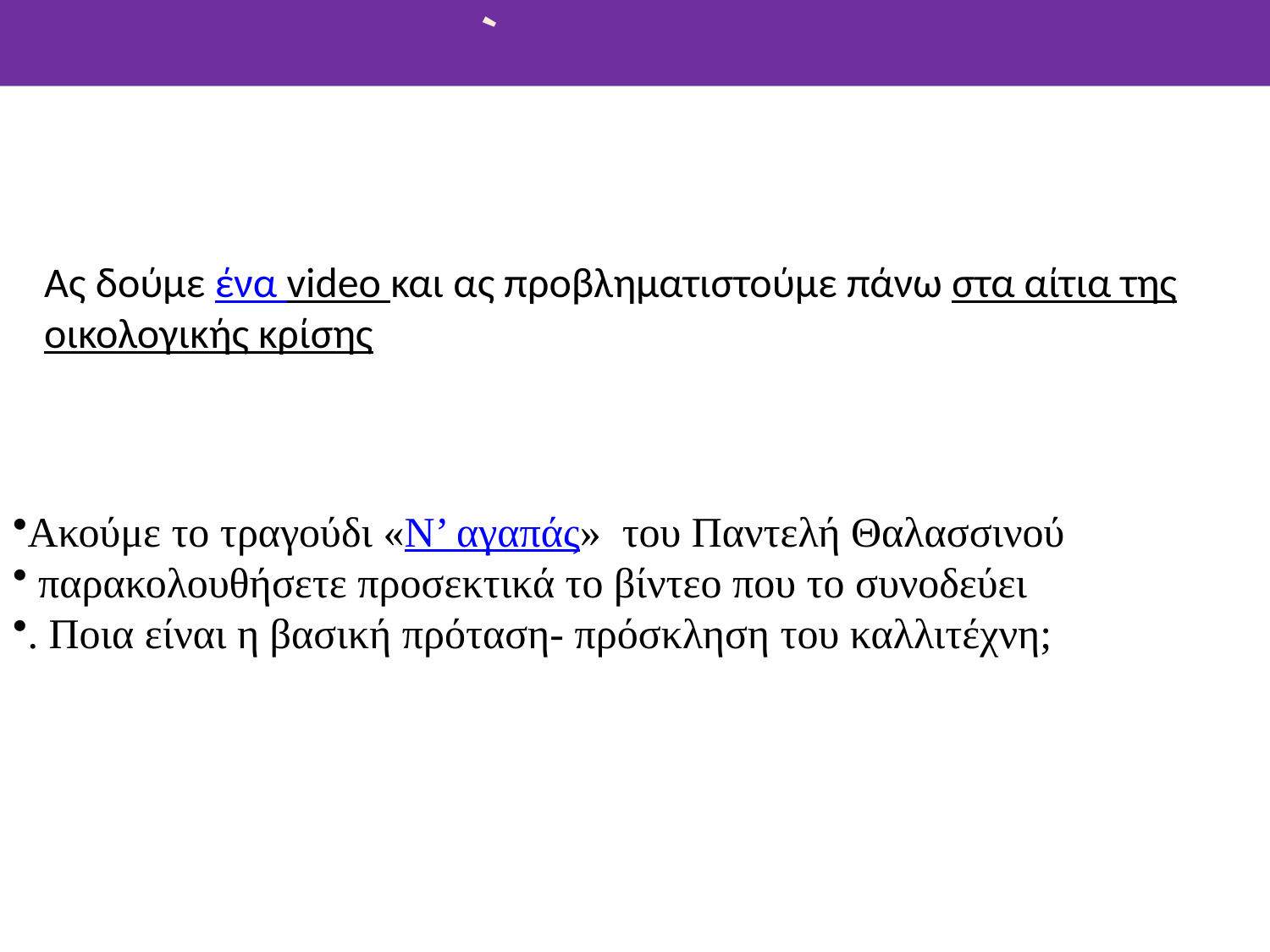

# `
Ας δούμε ένα video και ας προβληματιστούμε πάνω στα αίτια της οικολογικής κρίσης
Ακούμε το τραγούδι «Ν’ αγαπάς»  του Παντελή Θαλασσινού
 παρακολουθήσετε προσεκτικά το βίντεο που το συνοδεύει
. Ποια είναι η βασική πρόταση- πρόσκληση του καλλιτέχνη;